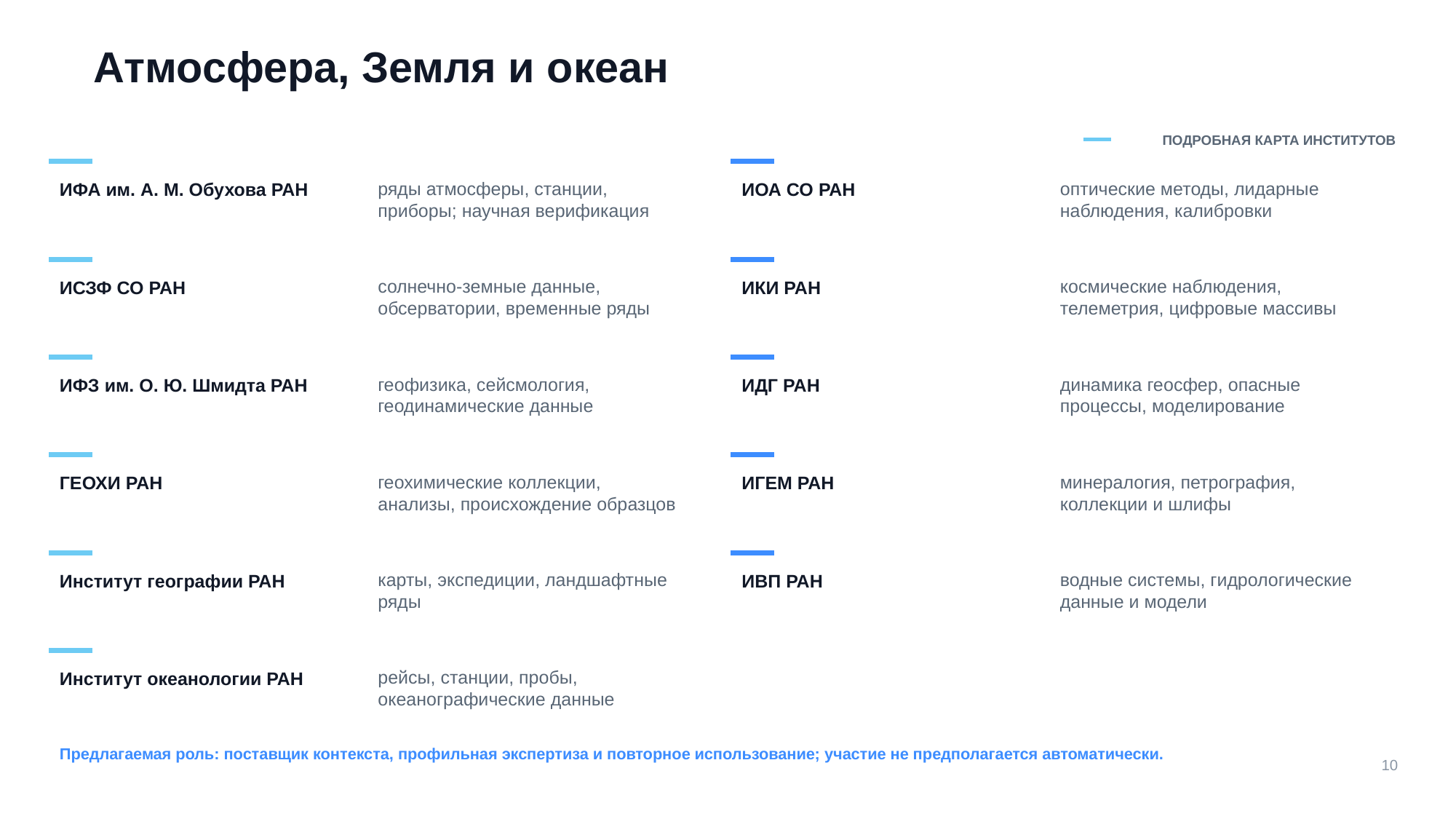

Атмосфера, Земля и океан

ПОДРОБНАЯ КАРТА ИНСТИТУТОВ

ряды атмосферы, станции, приборы; научная верификация
оптические методы, лидарные наблюдения, калибровки
ИФА им. А. М. Обухова РАН
ИОА СО РАН

солнечно-земные данные, обсерватории, временные ряды
космические наблюдения, телеметрия, цифровые массивы
ИСЗФ СО РАН
ИКИ РАН

геофизика, сейсмология, геодинамические данные
динамика геосфер, опасные процессы, моделирование
ИФЗ им. О. Ю. Шмидта РАН
ИДГ РАН

геохимические коллекции, анализы, происхождение образцов
минералогия, петрография, коллекции и шлифы
ГЕОХИ РАН
ИГЕМ РАН

карты, экспедиции, ландшафтные ряды
водные системы, гидрологические данные и модели
Институт географии РАН
ИВП РАН

рейсы, станции, пробы, океанографические данные
Институт океанологии РАН
Предлагаемая роль: поставщик контекста, профильная экспертиза и повторное использование; участие не предполагается автоматически.
10